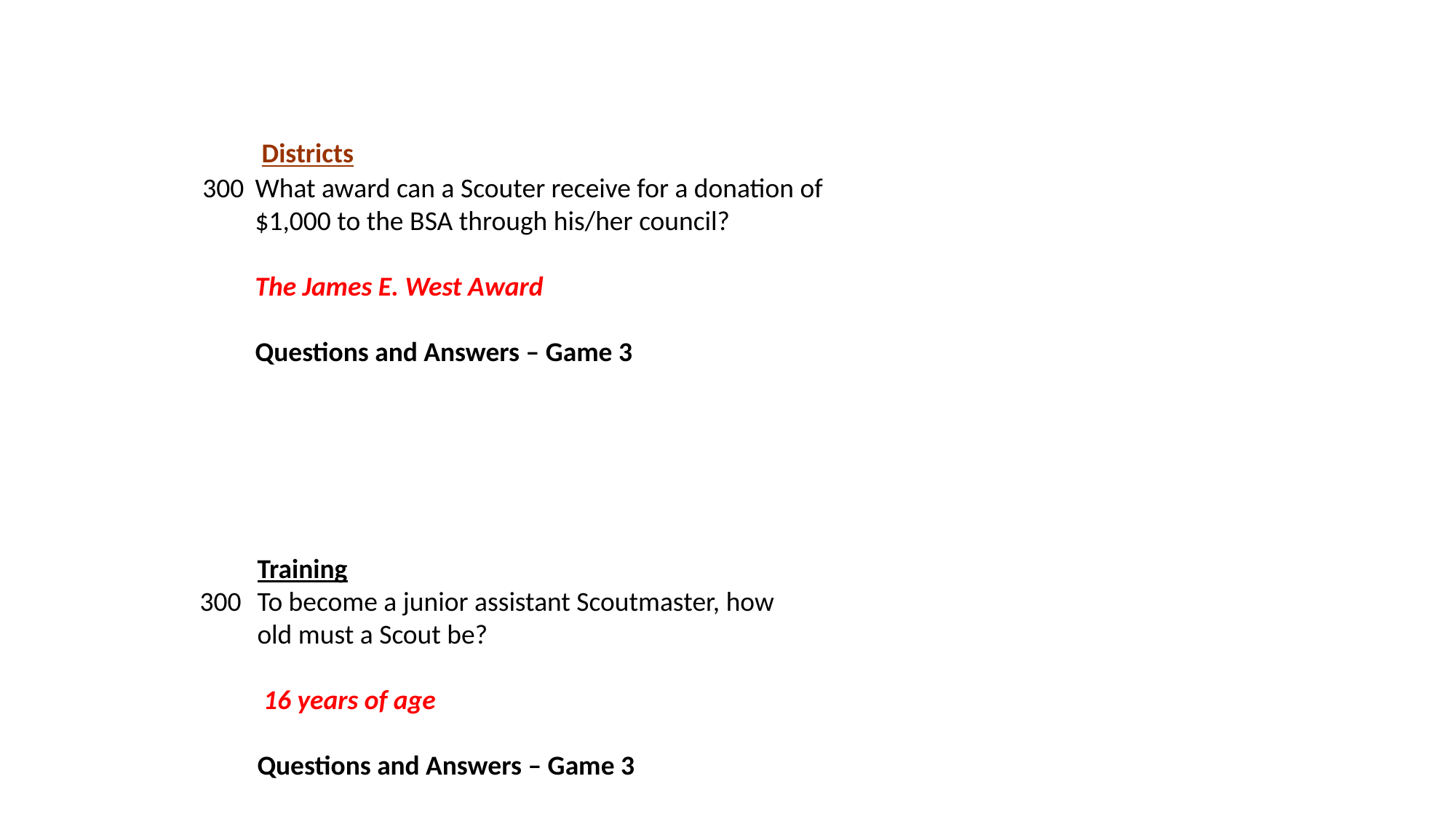

Districts
300
What award can a Scouter receive for a donation of $1,000 to the BSA through his/her council?

The James E. West Award

Questions and Answers – Game 3
Training
300
To become a junior assistant Scoutmaster, how old must a Scout be?

 16 years of age

Questions and Answers – Game 3